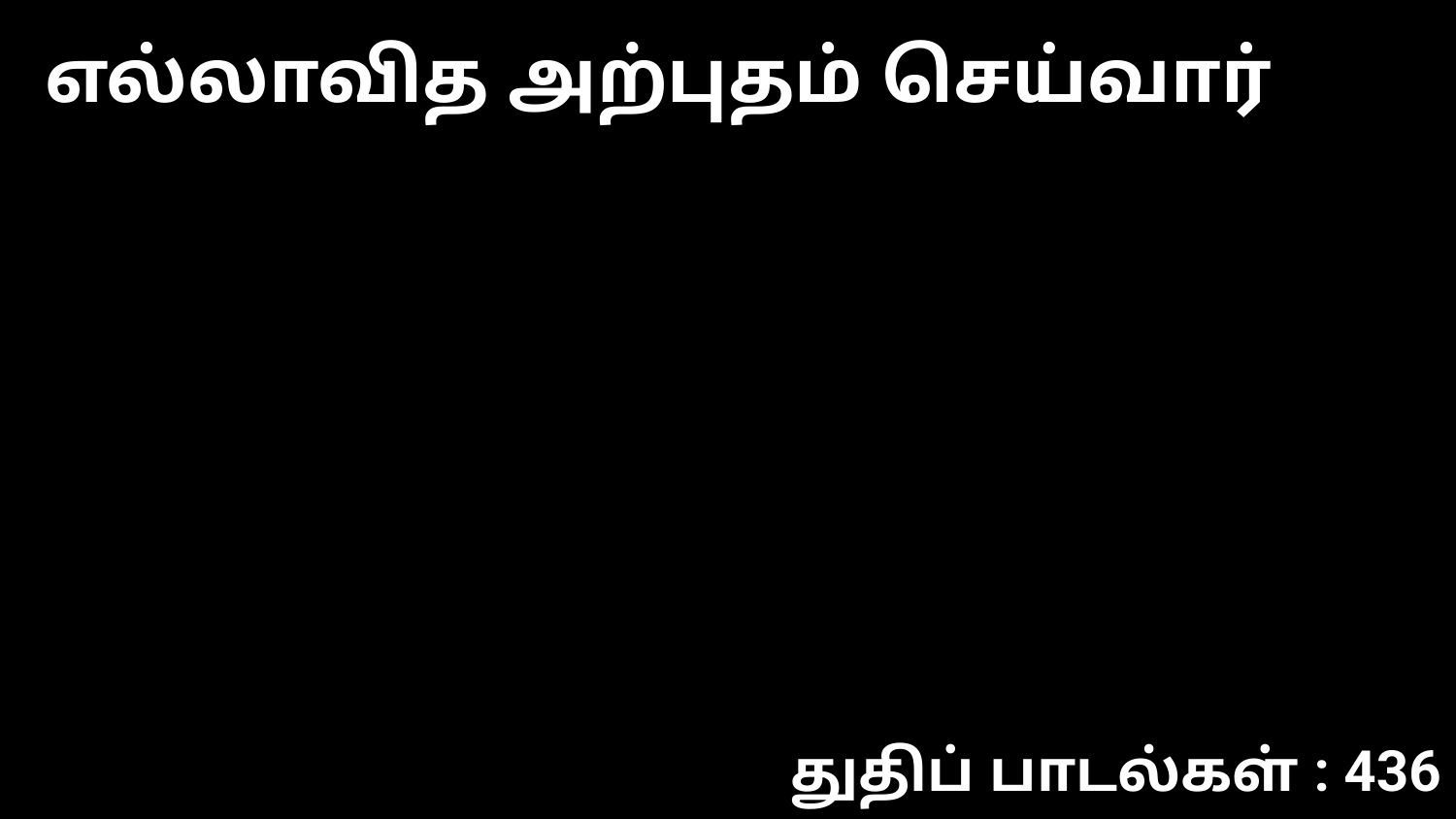

எல்லாவித அற்புதம் செய்வார்
துதிப் பாடல்கள் : 436